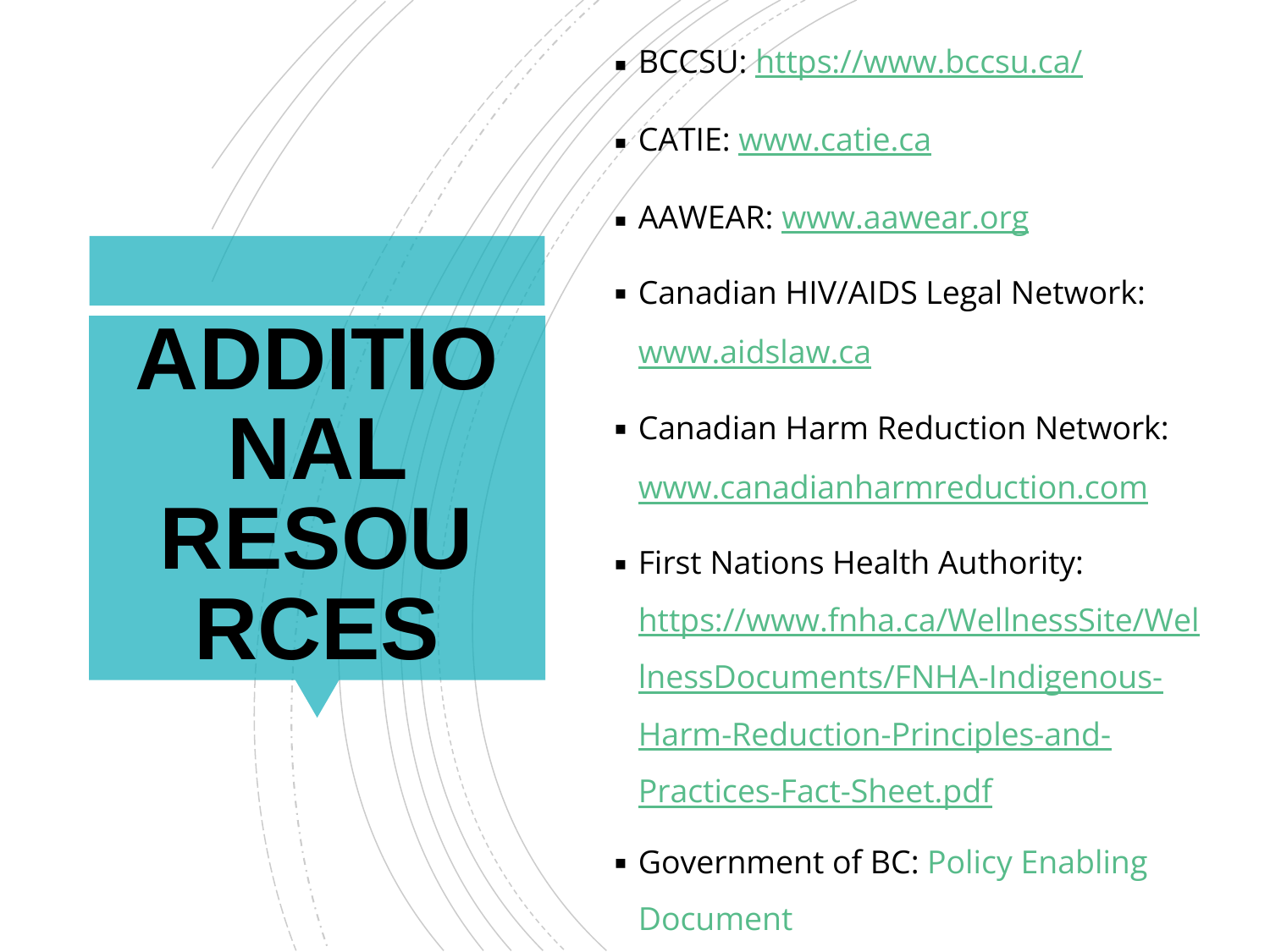

# ADDITIONAL RESOURCES

BCCSU: https://www.bccsu.ca/
CATIE: www.catie.ca
AAWEAR: www.aawear.org
Canadian HIV/AIDS Legal Network: www.aidslaw.ca
Canadian Harm Reduction Network: www.canadianharmreduction.com
First Nations Health Authority: https://www.fnha.ca/WellnessSite/WellnessDocuments/FNHA-Indigenous-Harm-Reduction-Principles-and-Practices-Fact-Sheet.pdf
Government of BC: Policy Enabling Document